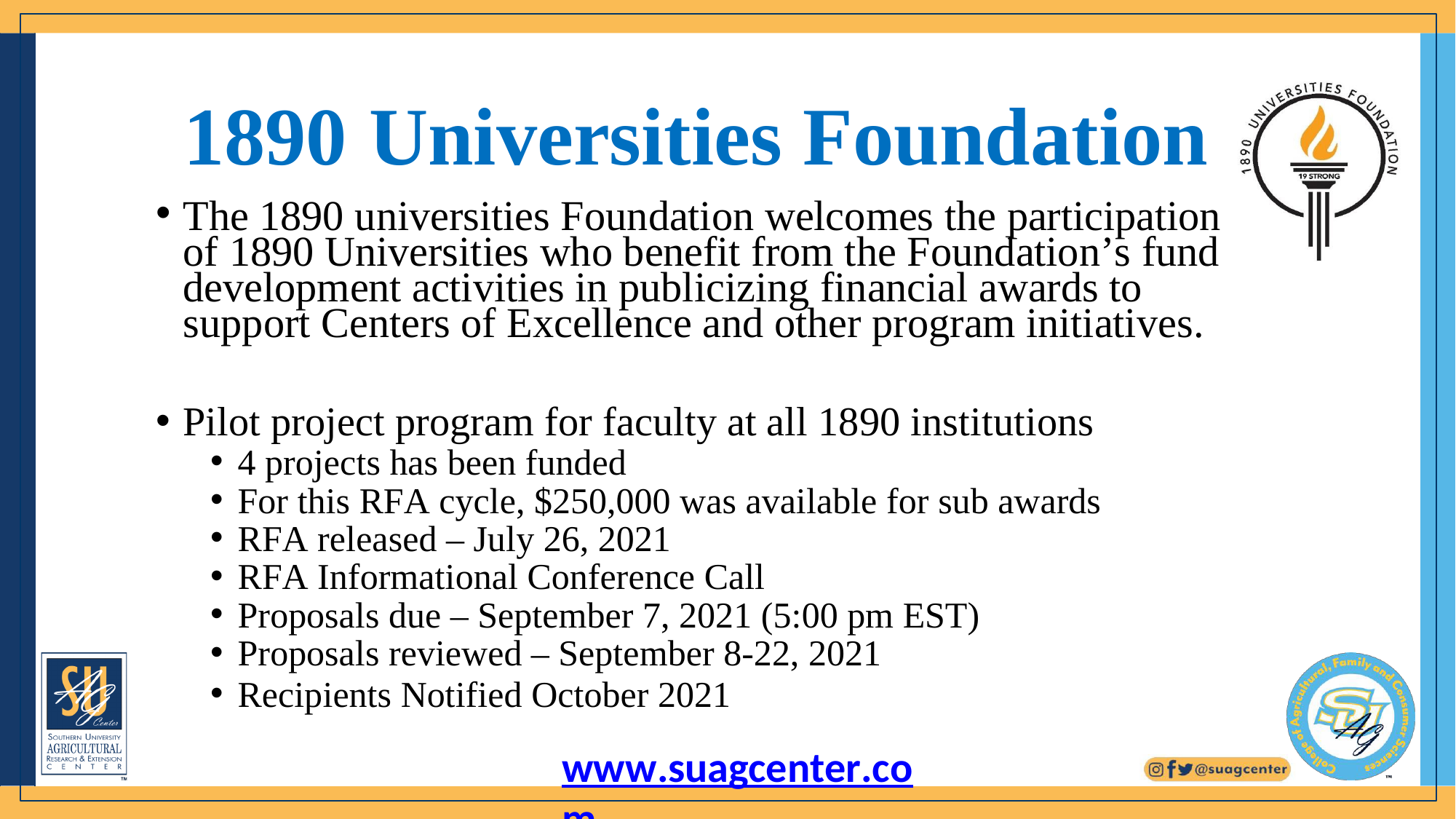

# 1890	Universities	Foundation
The 1890 universities Foundation welcomes the participation of 1890 Universities who benefit from the Foundation’s fund development activities in publicizing financial awards to support Centers of Excellence and other program initiatives.

Pilot project program for faculty at all 1890 institutions
4 projects has been funded
For this RFA cycle, $250,000 was available for sub awards
RFA released – July 26, 2021
RFA Informational Conference Call
Proposals due – September 7, 2021 (5:00 pm EST)
Proposals reviewed – September 8-22, 2021
Recipients Notified October 2021
www.suagcenter.com